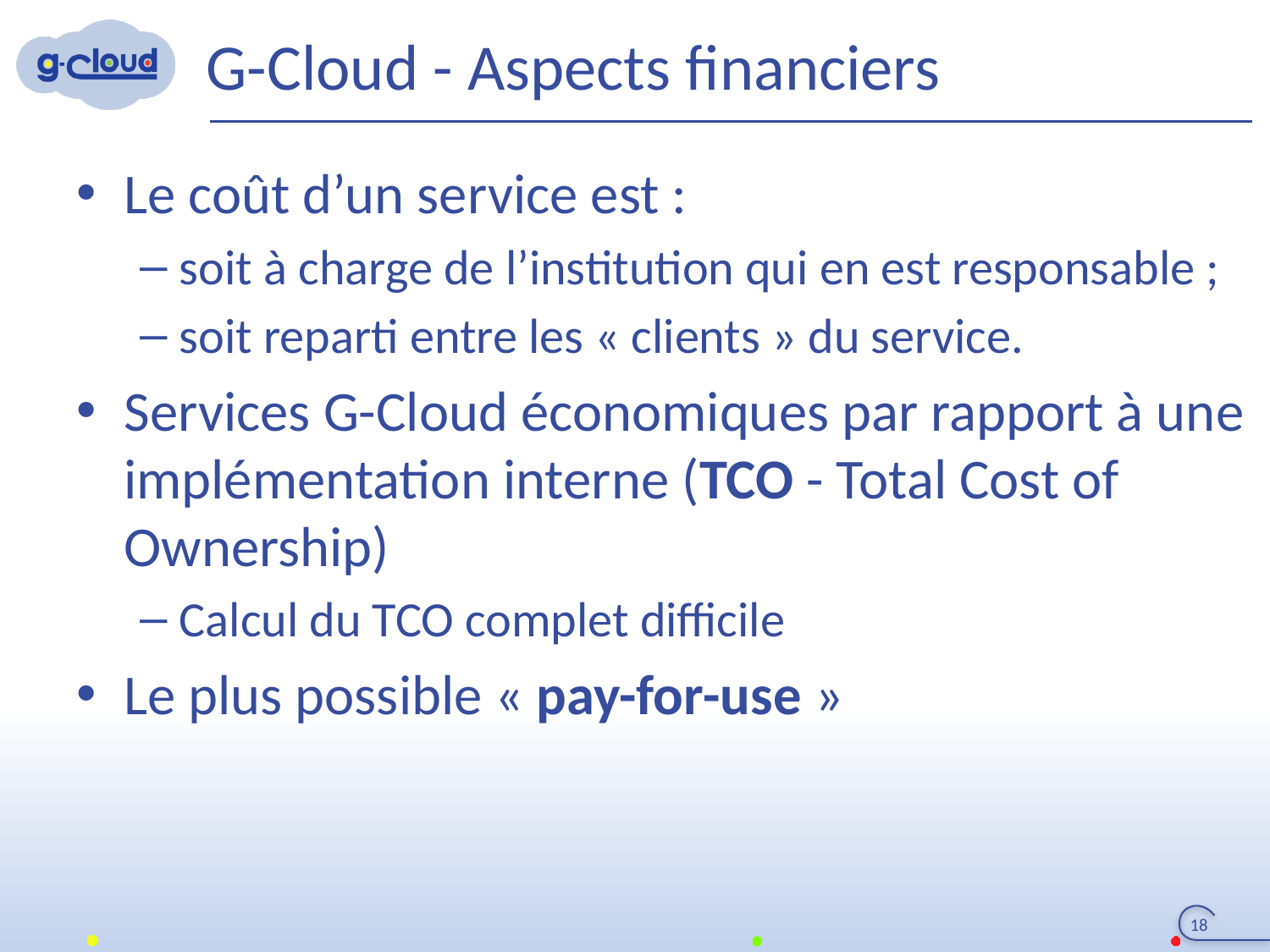

# G-Cloud - Aspects financiers
Le coût d’un service est :
soit à charge de l’institution qui en est responsable ;
soit reparti entre les « clients » du service.
Services G-Cloud économiques par rapport à une implémentation interne (TCO - Total Cost of Ownership)
Calcul du TCO complet difficile
Le plus possible « pay-for-use »
18